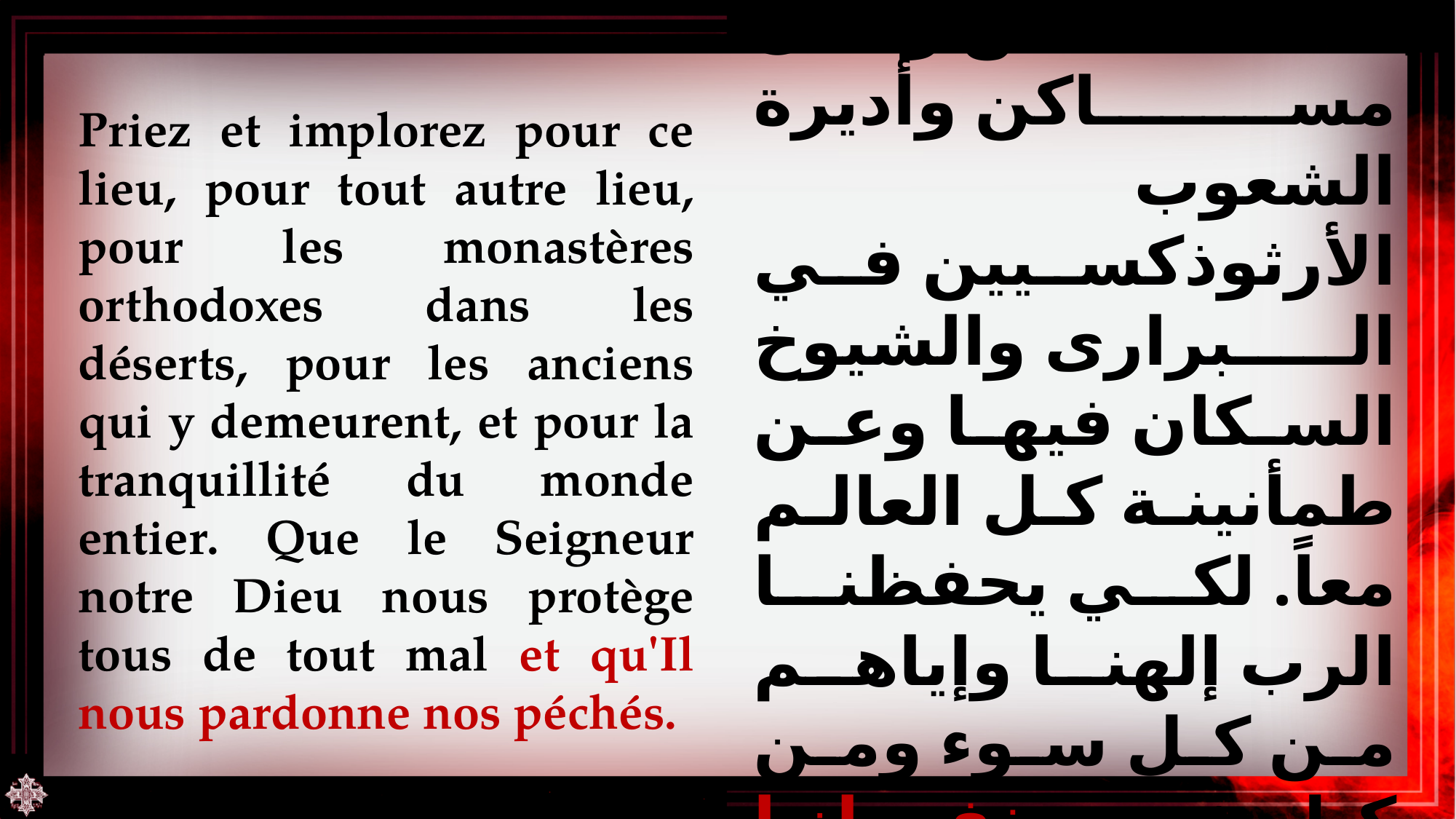

صلوا واطلبوا عن هذا المسكن وكل مساكن وأديرة الشعوب الأرثوذكسيين في البرارى والشيوخ السكان فيها وعن طمأنينة كل العالم معاً. لكي يحفظنا الرب إلهنا وإياهم من كل سوء ومن كل شر ويغفر لنا خطايانا.
Priez et implorez pour ce lieu, pour tout autre lieu, pour les monastères orthodoxes dans les déserts, pour les anciens qui y demeurent, et pour la tranquillité du monde entier. Que le Seigneur notre Dieu nous protège tous de tout mal et qu'Il nous pardonne nos péchés.